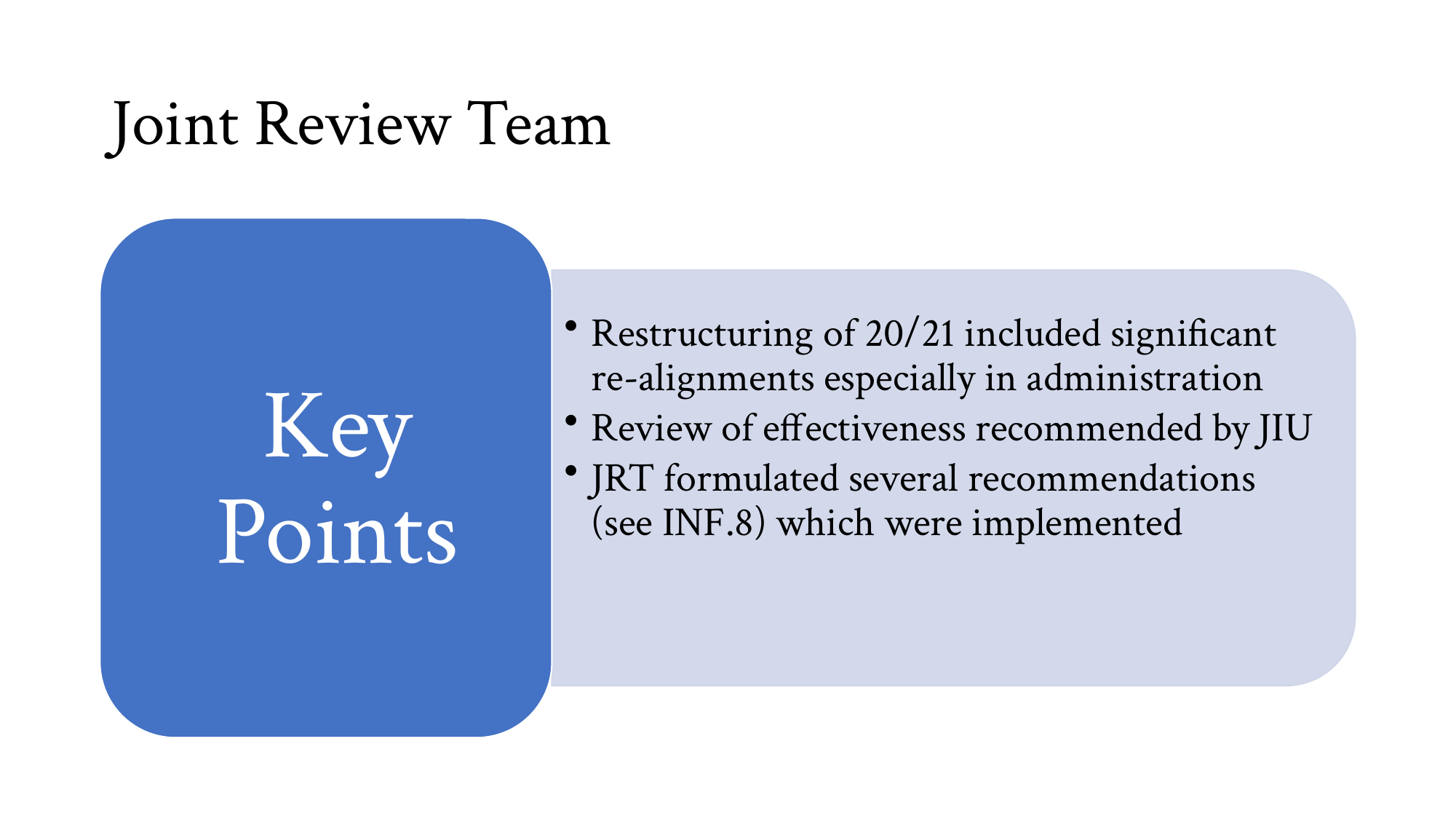

# Joint Review Team
Restructuring of 20/21 included significant re-alignments especially in administration
Review of effectiveness recommended by JIU
JRT formulated several recommendations (see INF.8) which were implemented

Key Points